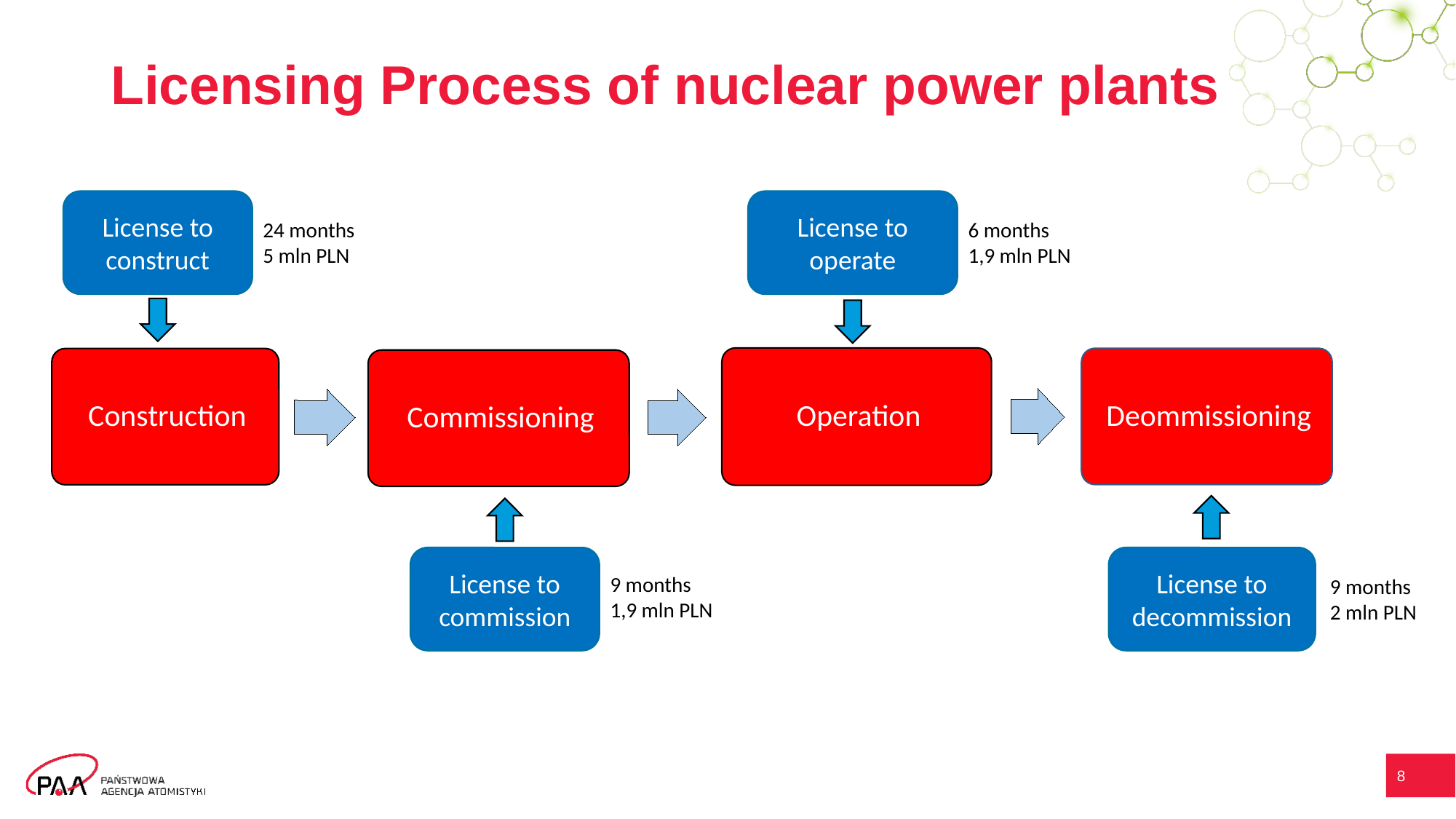

# Licensing Process of nuclear power plants
Construction

Commissioning

Operation

Deommissioning
License to construct
License to operate
24 months
5 mln PLN
6 months
1,9 mln PLN

License to commission
License to decommission
9 months
1,9 mln PLN
9 months
2 mln PLN
8